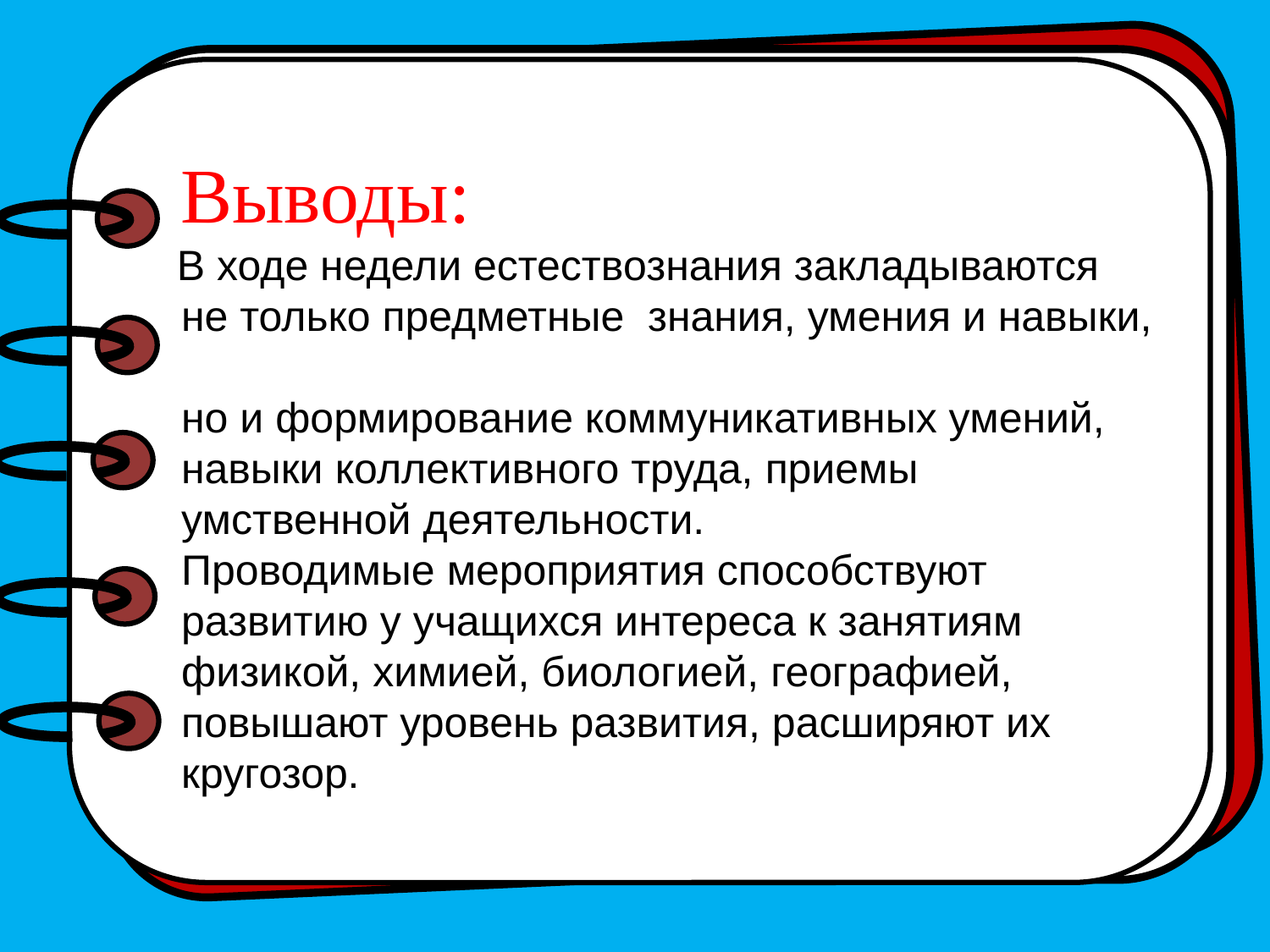

Выводы:
       В ходе недели естествознания закладываются
     не только предметные  знания, умения и навыки,
     но и формирование коммуникативных умений,
     навыки коллективного труда, приемы
     умственной деятельности.
     Проводимые мероприятия способствуют
     развитию у учащихся интереса к занятиям
     физикой, химией, биологией, географией,
     повышают уровень развития, расширяют их
     кругозор.